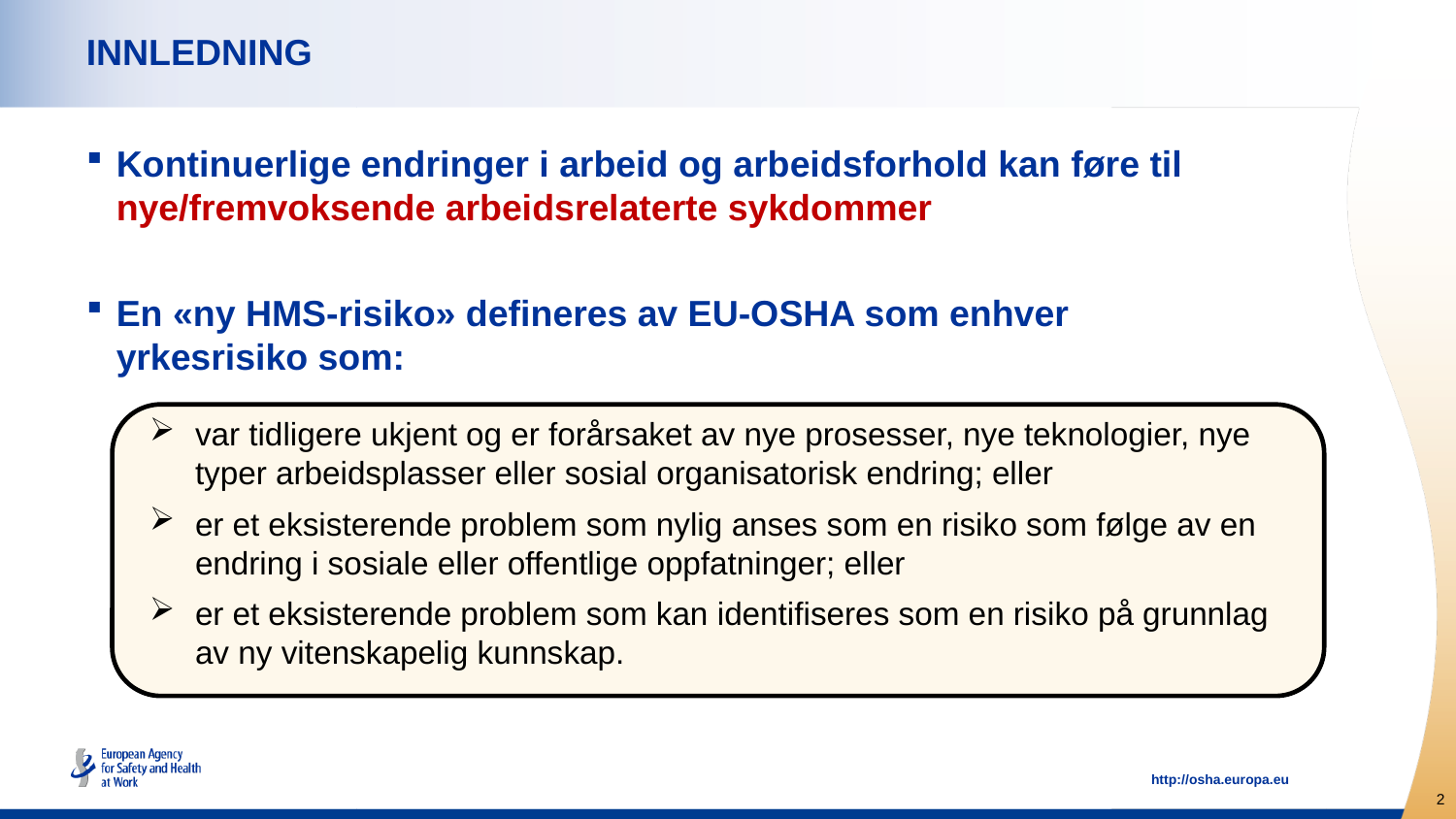

# INNLEDNING
Kontinuerlige endringer i arbeid og arbeidsforhold kan føre til nye/fremvoksende arbeidsrelaterte sykdommer

En «ny HMS-risiko» defineres av EU-OSHA som enhver yrkesrisiko som:

var tidligere ukjent og er forårsaket av nye prosesser, nye teknologier, nye typer arbeidsplasser eller sosial organisatorisk endring; eller
er et eksisterende problem som nylig anses som en risiko som følge av en endring i sosiale eller offentlige oppfatninger; eller
er et eksisterende problem som kan identifiseres som en risiko på grunnlag av ny vitenskapelig kunnskap.